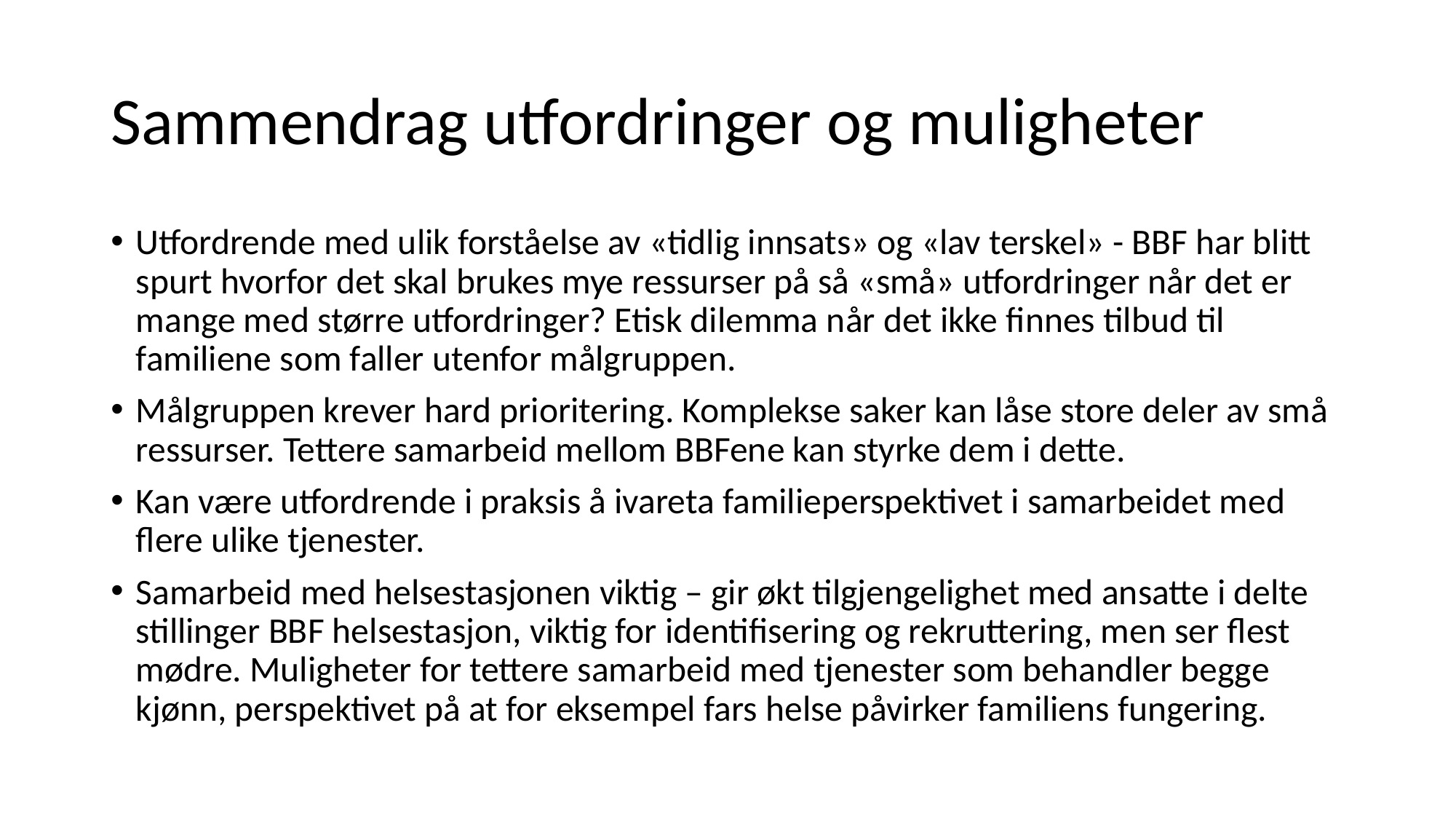

# Sammendrag utfordringer og muligheter
Utfordrende med ulik forståelse av «tidlig innsats» og «lav terskel» - BBF har blitt spurt hvorfor det skal brukes mye ressurser på så «små» utfordringer når det er mange med større utfordringer? Etisk dilemma når det ikke finnes tilbud til familiene som faller utenfor målgruppen.
Målgruppen krever hard prioritering. Komplekse saker kan låse store deler av små ressurser. Tettere samarbeid mellom BBFene kan styrke dem i dette.
Kan være utfordrende i praksis å ivareta familieperspektivet i samarbeidet med flere ulike tjenester.
Samarbeid med helsestasjonen viktig – gir økt tilgjengelighet med ansatte i delte stillinger BBF helsestasjon, viktig for identifisering og rekruttering, men ser flest mødre. Muligheter for tettere samarbeid med tjenester som behandler begge kjønn, perspektivet på at for eksempel fars helse påvirker familiens fungering.